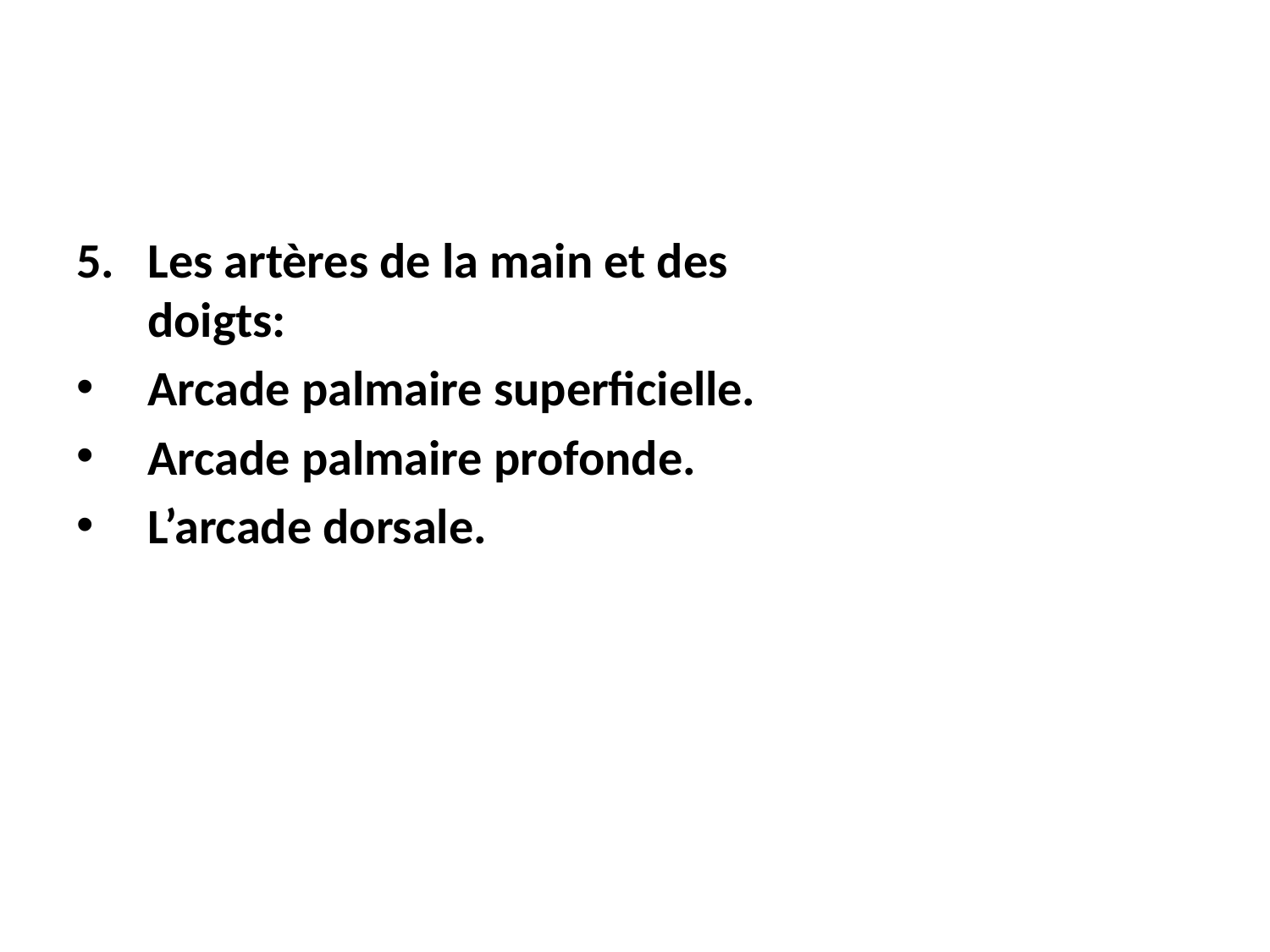

#
Les artères de la main et des doigts:
Arcade palmaire superficielle.
Arcade palmaire profonde.
L’arcade dorsale.